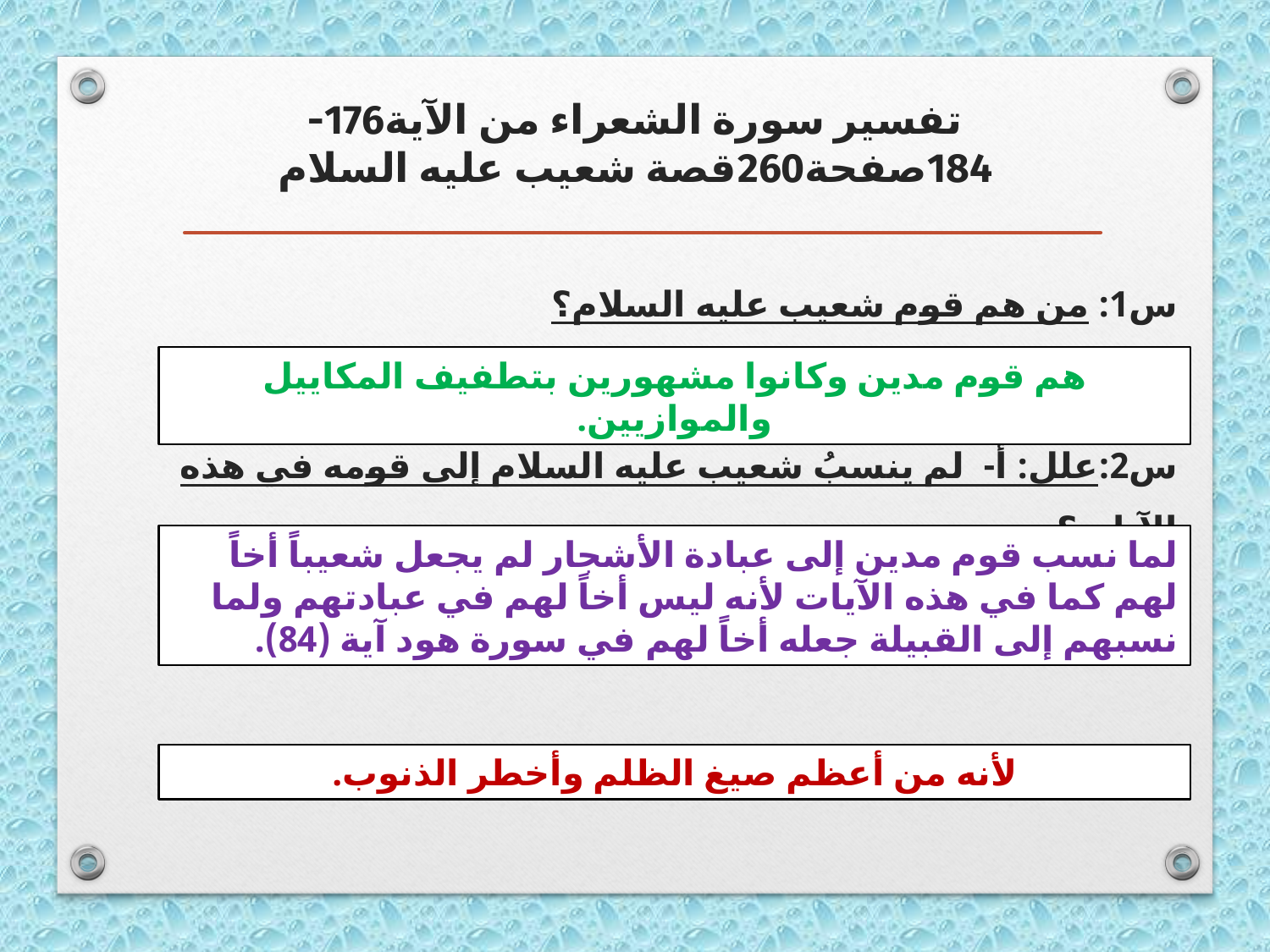

# تفسير سورة الشعراء من الآية176-184صفحة260قصة شعيب عليه السلام
س1: من هم قوم شعيب عليه السلام؟

س2:علل: أ-  لم ينسبُ شعيب عليه السلام إلى قومه في هذه الآيات؟

ب- تطفيف المكيال والميزان من أقبح المعاصي؟

هم قوم مدين وكانوا مشهورين بتطفيف المكاييل والموازيين.
لما نسب قوم مدين إلى عبادة الأشجار لم يجعل شعيباً أخاً لهم كما في هذه الآيات لأنه ليس أخاً لهم في عبادتهم ولما نسبهم إلى القبيلة جعله أخاً لهم في سورة هود آية (84).
لأنه من أعظم صيغ الظلم وأخطر الذنوب.